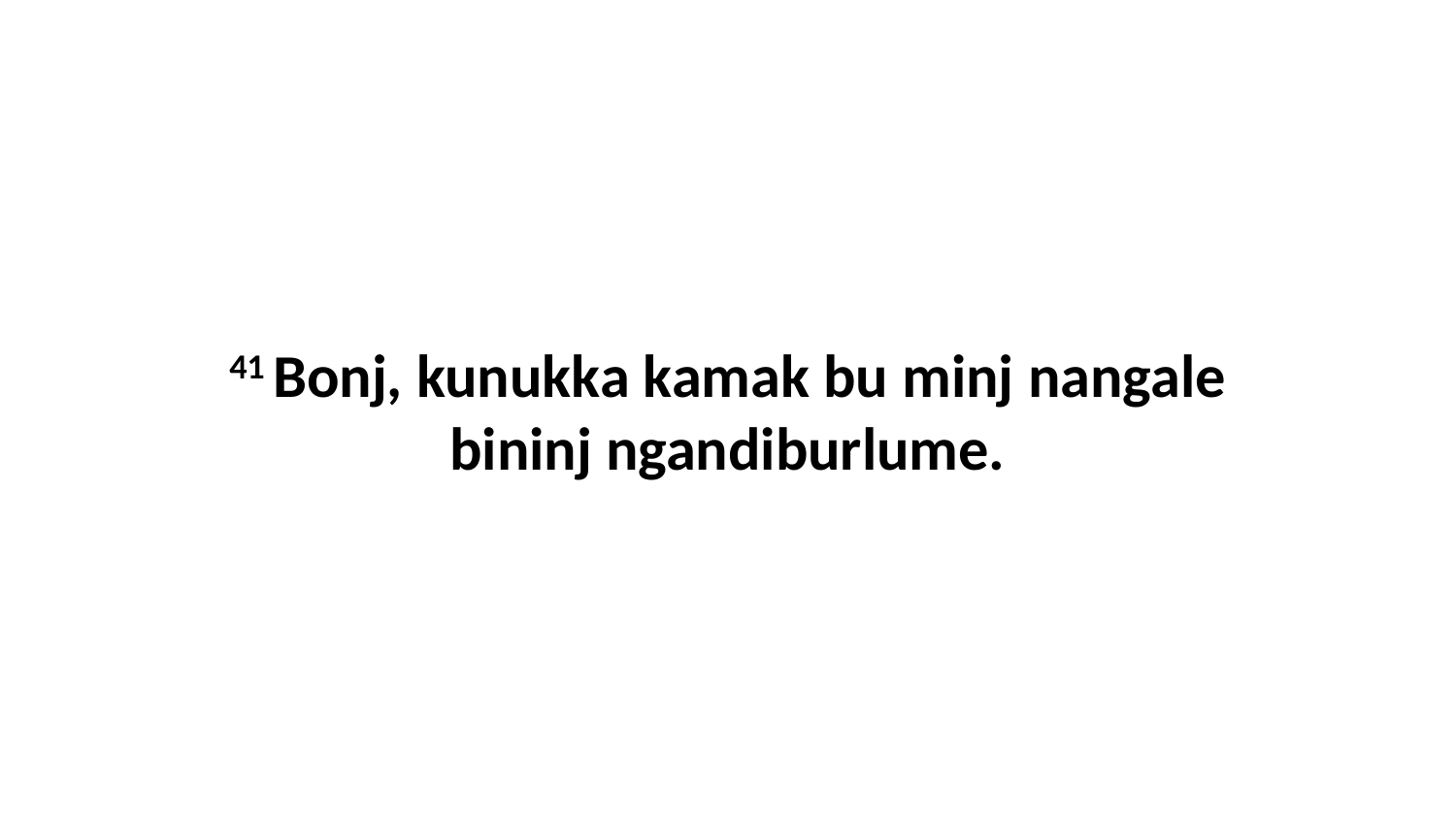

41 Bonj, kunukka kamak bu minj nangale bininj ngandiburlume.